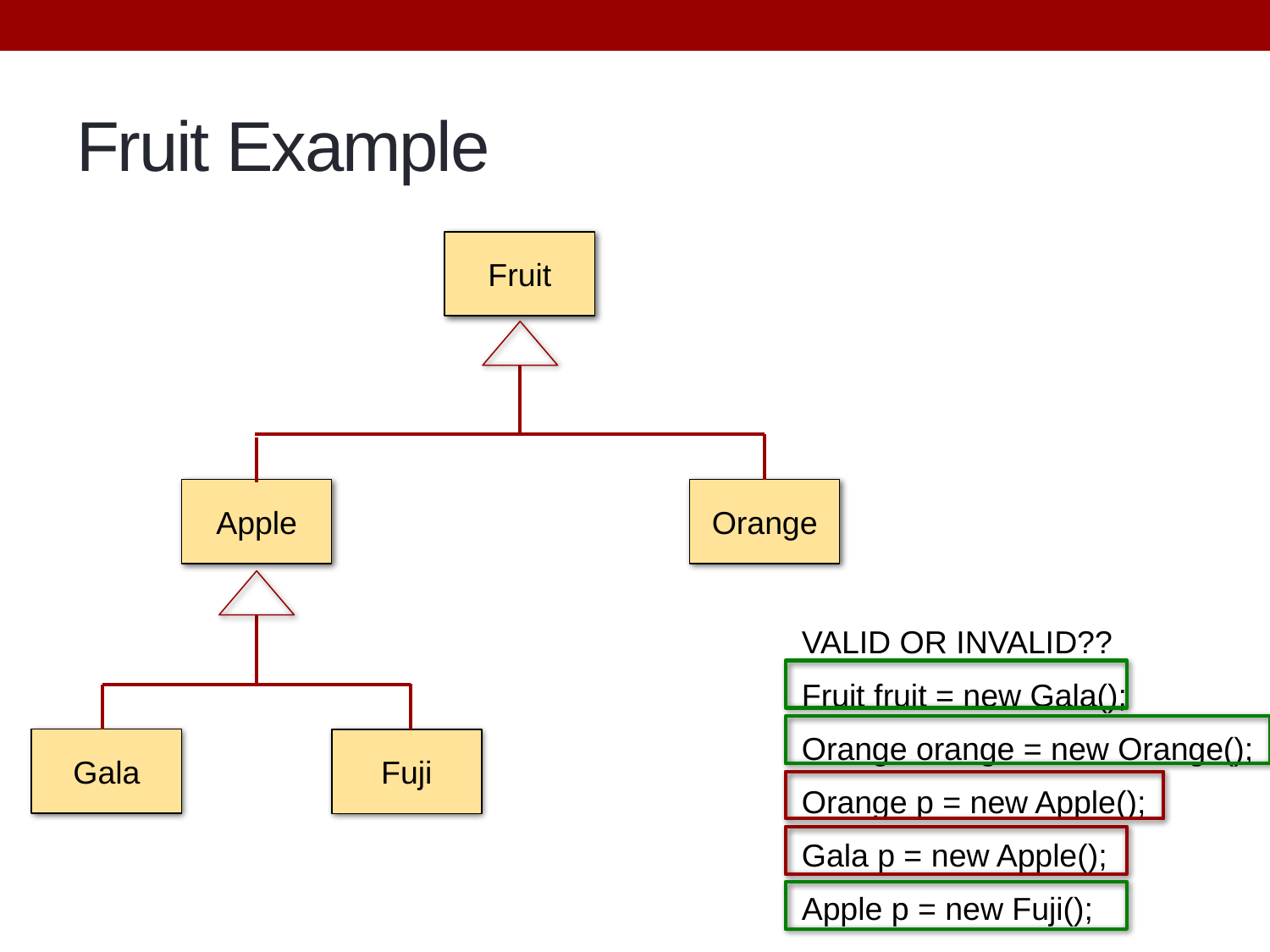

# Fruit Example
Fruit

Apple
Orange

VALID OR INVALID??
Fruit fruit = new Gala();
Orange orange = new Orange();
Orange p = new Apple();
Gala p = new Apple();
Apple p = new Fuji();

Gala
Fuji